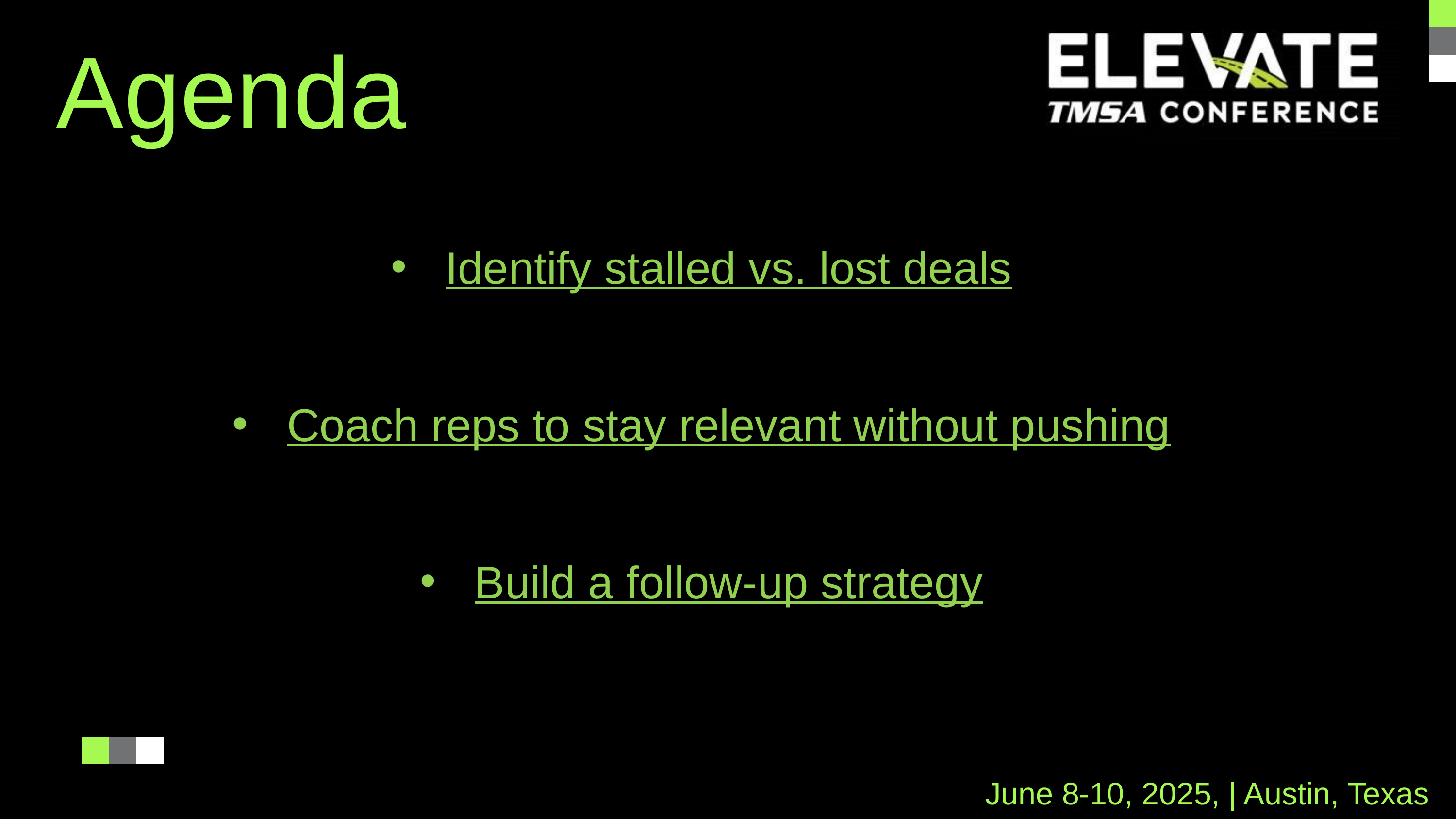

Agenda
Identify stalled vs. lost deals

Coach reps to stay relevant without pushing

Build a follow-up strategy

June 8-10, 2025, | Austin, Texas